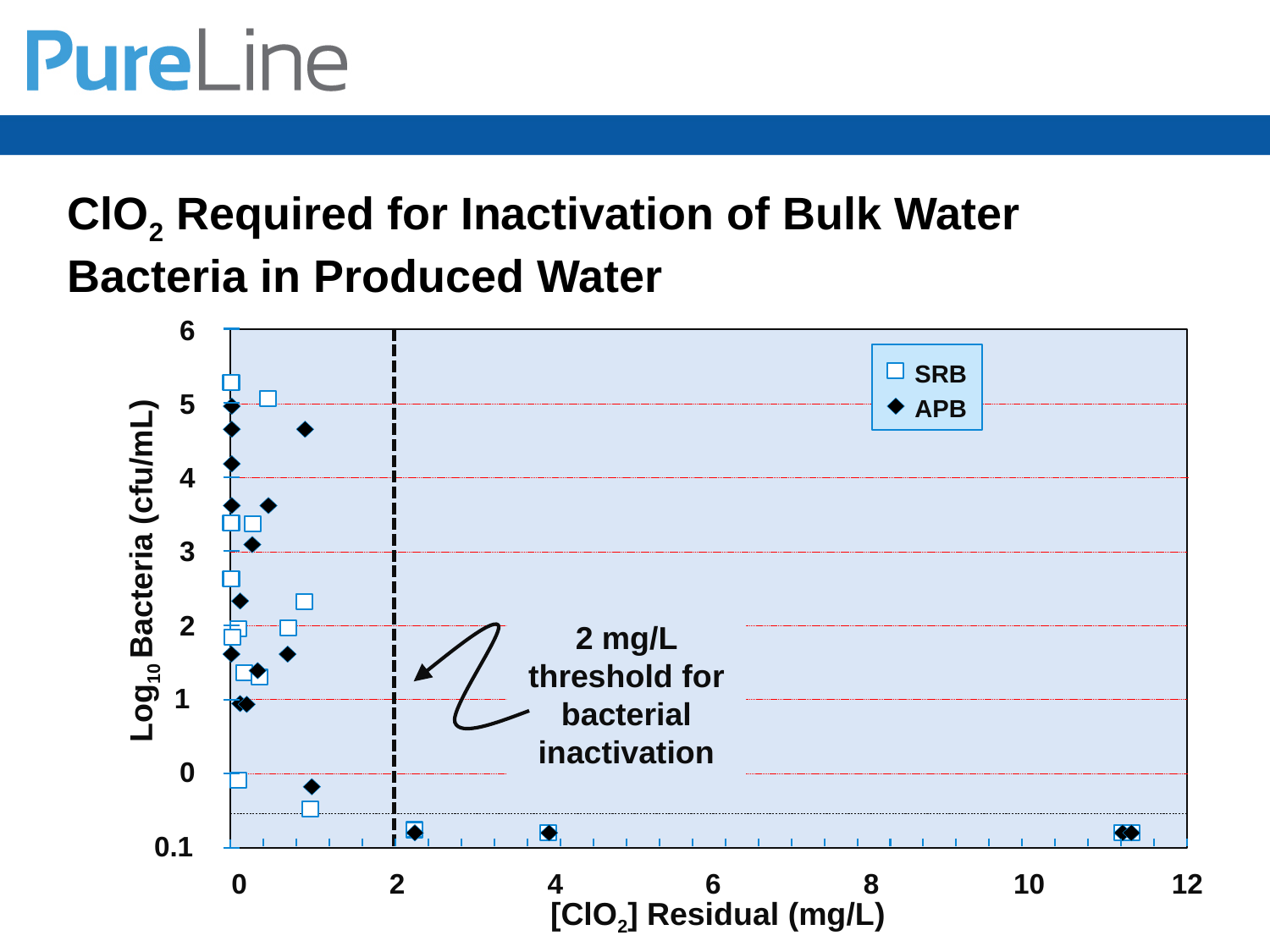

# ClO2 Required for Inactivation of Bulk Water Bacteria in Produced Water
6

SRB
APB

5

4

3

Log10 Bacteria (cfu/mL)

2
2 mg/L threshold for bacterial inactivation

1

0

0.1

0
2
4
6
8
10
12
[ClO2] Residual (mg/L)